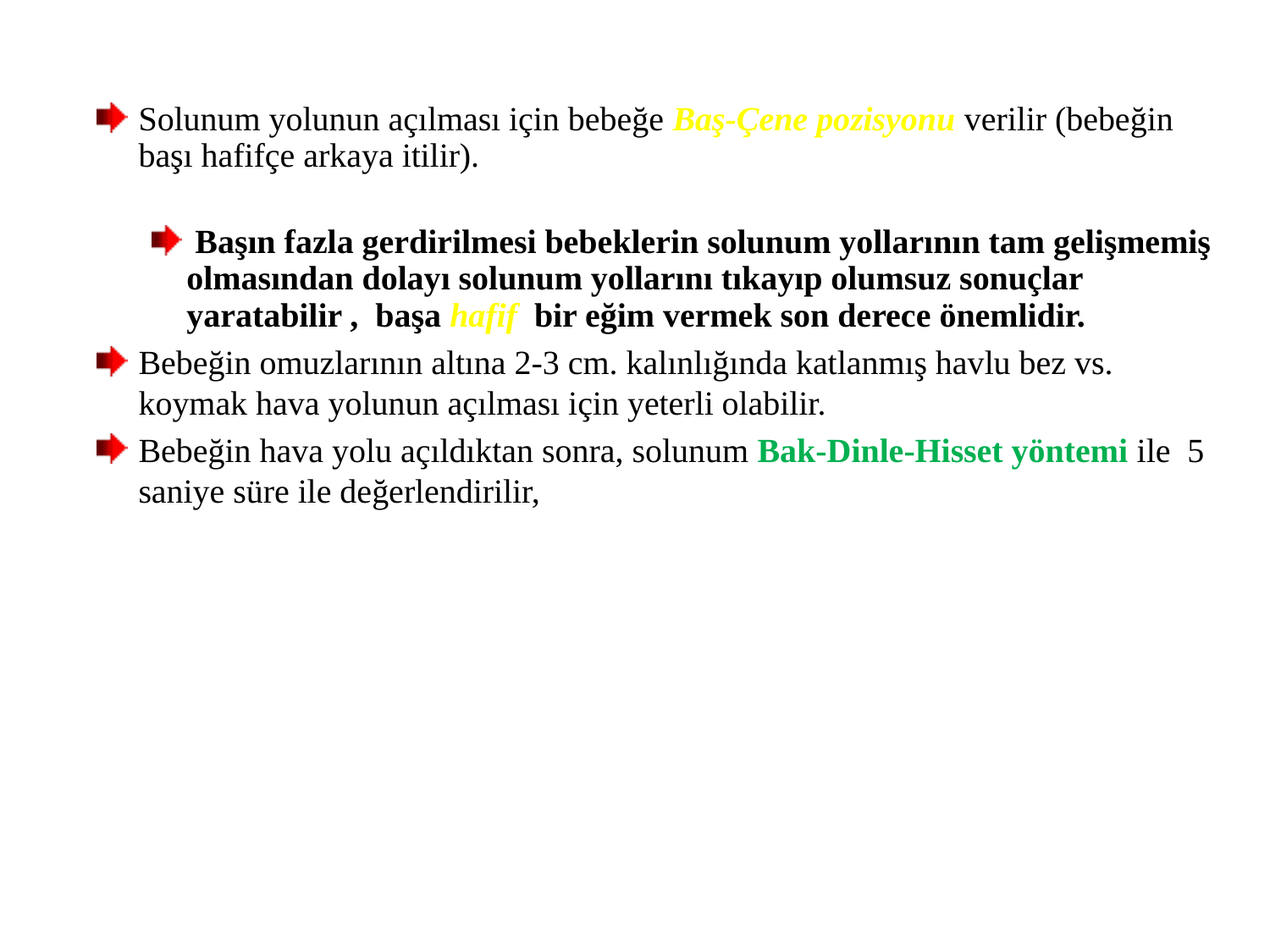

Solunum yolunun açılması için bebeğe Baş-Çene pozisyonu verilir (bebeğin başı hafifçe arkaya itilir).

 Başın fazla gerdirilmesi bebeklerin solunum yollarının tam gelişmemiş olmasından dolayı solunum yollarını tıkayıp olumsuz sonuçlar yaratabilir ,  başa hafif  bir eğim vermek son derece önemlidir.
Bebeğin omuzlarının altına 2-3 cm. kalınlığında katlanmış havlu bez vs. koymak hava yolunun açılması için yeterli olabilir.
Bebeğin hava yolu açıldıktan sonra, solunum Bak-Dinle-Hisset yöntemi ile  5 saniye süre ile değerlendirilir,